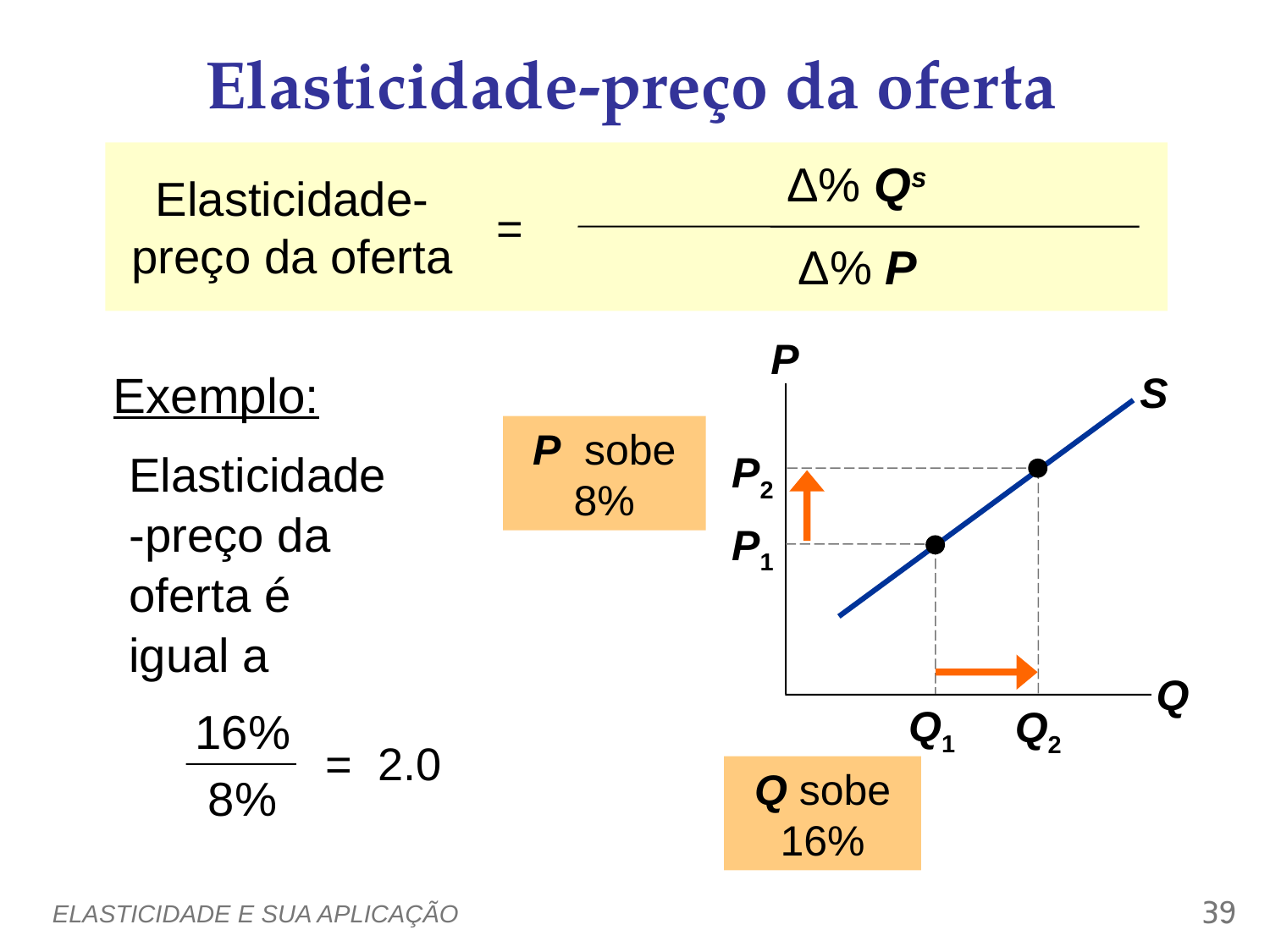

Elasticidade-preço da oferta
0

Δ% Qs
Elasticidade-preço da oferta
=

Δ% P
P

Q
S

Exemplo:
P  sobe 8%
Elasticidade-preço da oferta é igual a
P2

Q2

P1

Q1

16%
8%

=  2.0
Q sobe 16%
ELASTICIDADE E SUA APLICAÇÃO
39